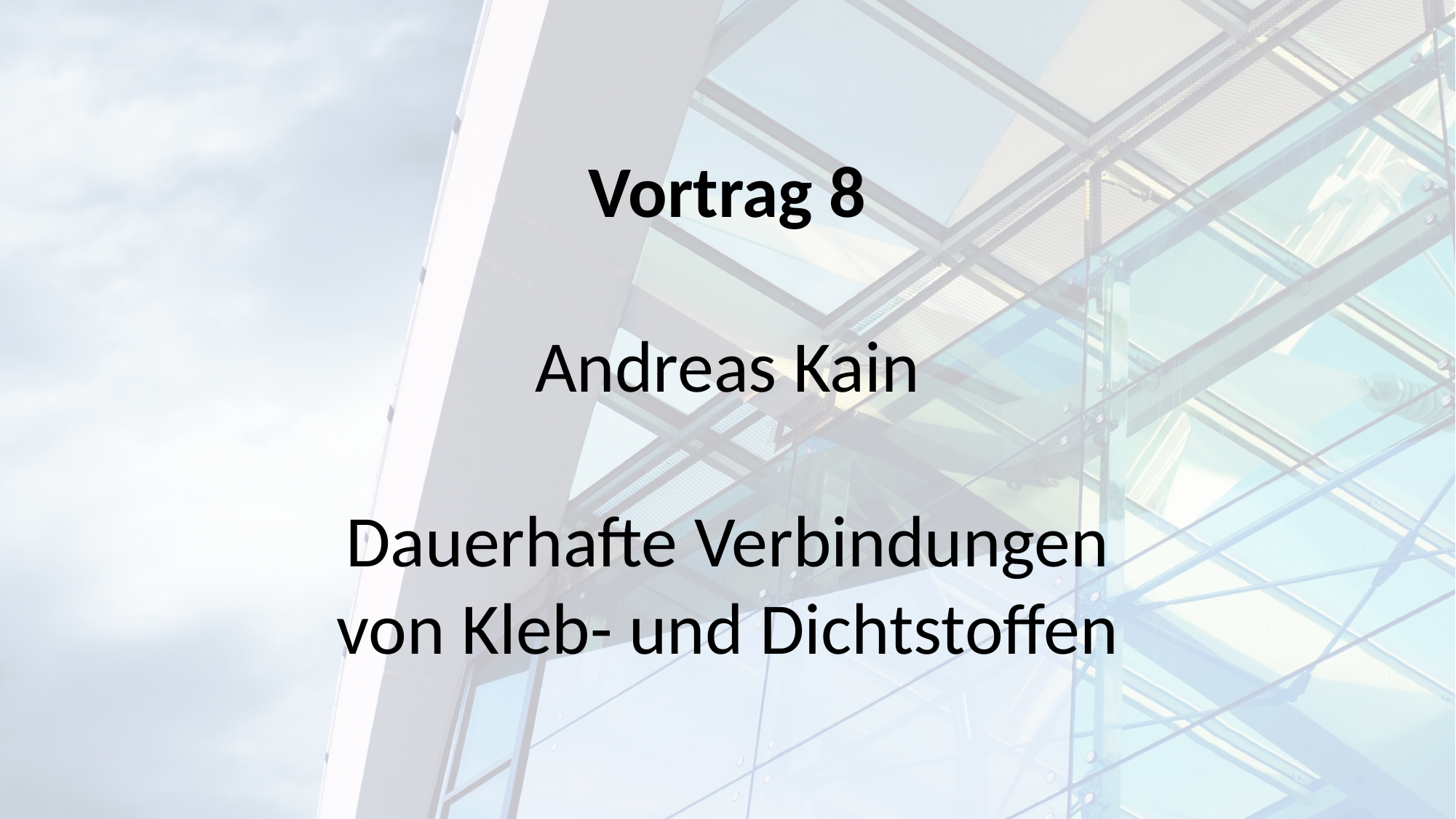

Vortrag 8

Andreas Kain

Dauerhafte Verbindungen
von Kleb- und Dichtstoffen